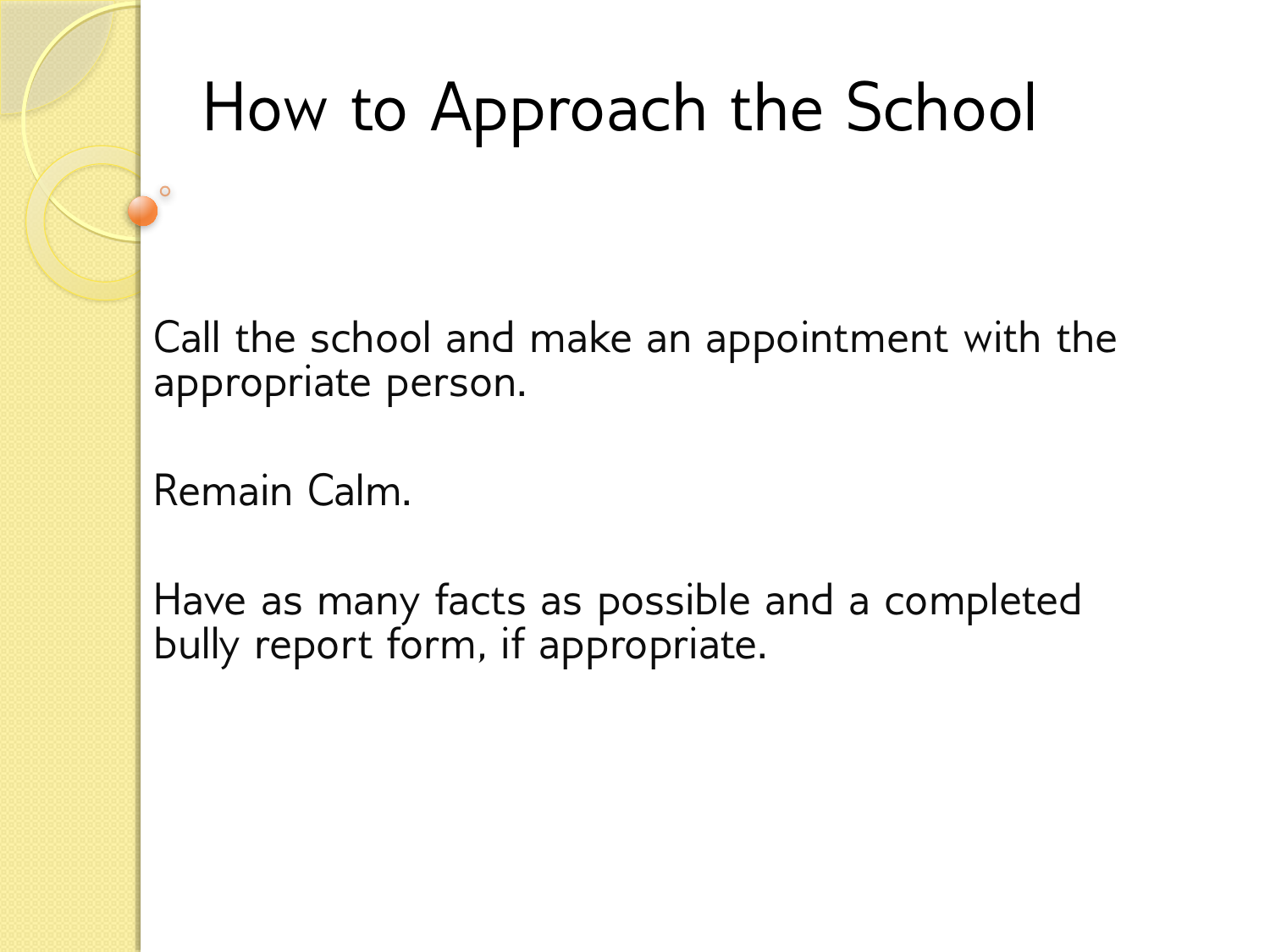

# How to Approach the School
Call the school and make an appointment with the appropriate person.

Remain Calm.

Have as many facts as possible and a completed bully report form, if appropriate.